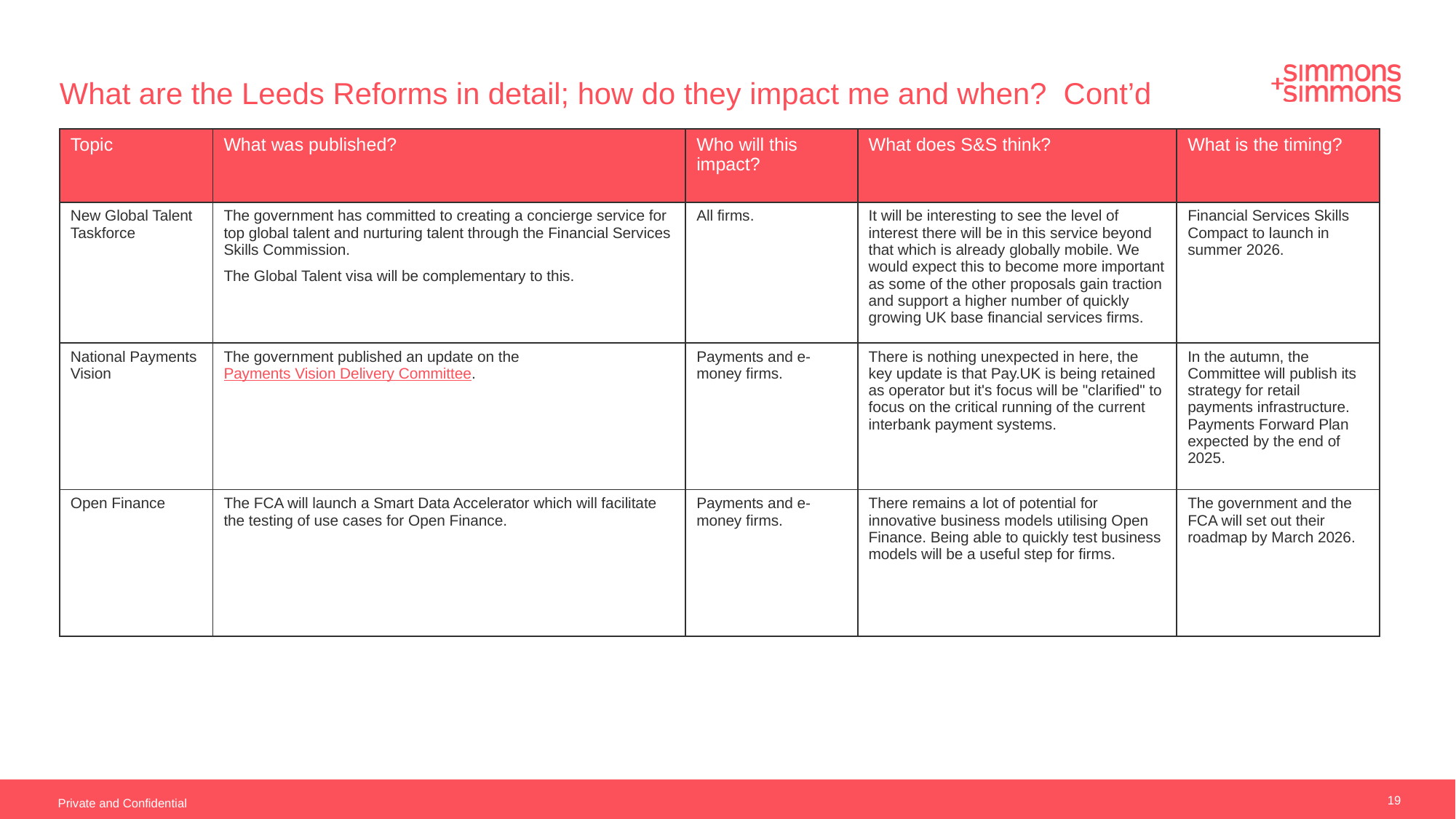

What are the Leeds Reforms in detail; how do they impact me and when?  Cont’d
| Topic | What was published? | Who will this impact? | What does S&S think? | What is the timing? |
| --- | --- | --- | --- | --- |
| New Global Talent Taskforce | The government has committed to creating a concierge service for top global talent and nurturing talent through the Financial Services Skills Commission. The Global Talent visa will be complementary to this. | All firms. | It will be interesting to see the level of interest there will be in this service beyond that which is already globally mobile. We would expect this to become more important as some of the other proposals gain traction and support a higher number of quickly growing UK base financial services firms. | Financial Services Skills Compact to launch in summer 2026. |
| National Payments Vision | The government published an update on the Payments Vision Delivery Committee. | Payments and e-money firms. | There is nothing unexpected in here, the key update is that Pay.UK is being retained as operator but it's focus will be "clarified" to focus on the critical running of the current interbank payment systems. | In the autumn, the Committee will publish its strategy for retail payments infrastructure. Payments Forward Plan expected by the end of 2025. |
| Open Finance | The FCA will launch a Smart Data Accelerator which will facilitate the testing of use cases for Open Finance. | Payments and e-money firms. | There remains a lot of potential for innovative business models utilising Open Finance. Being able to quickly test business models will be a useful step for firms. | The government and the FCA will set out their roadmap by March 2026. |